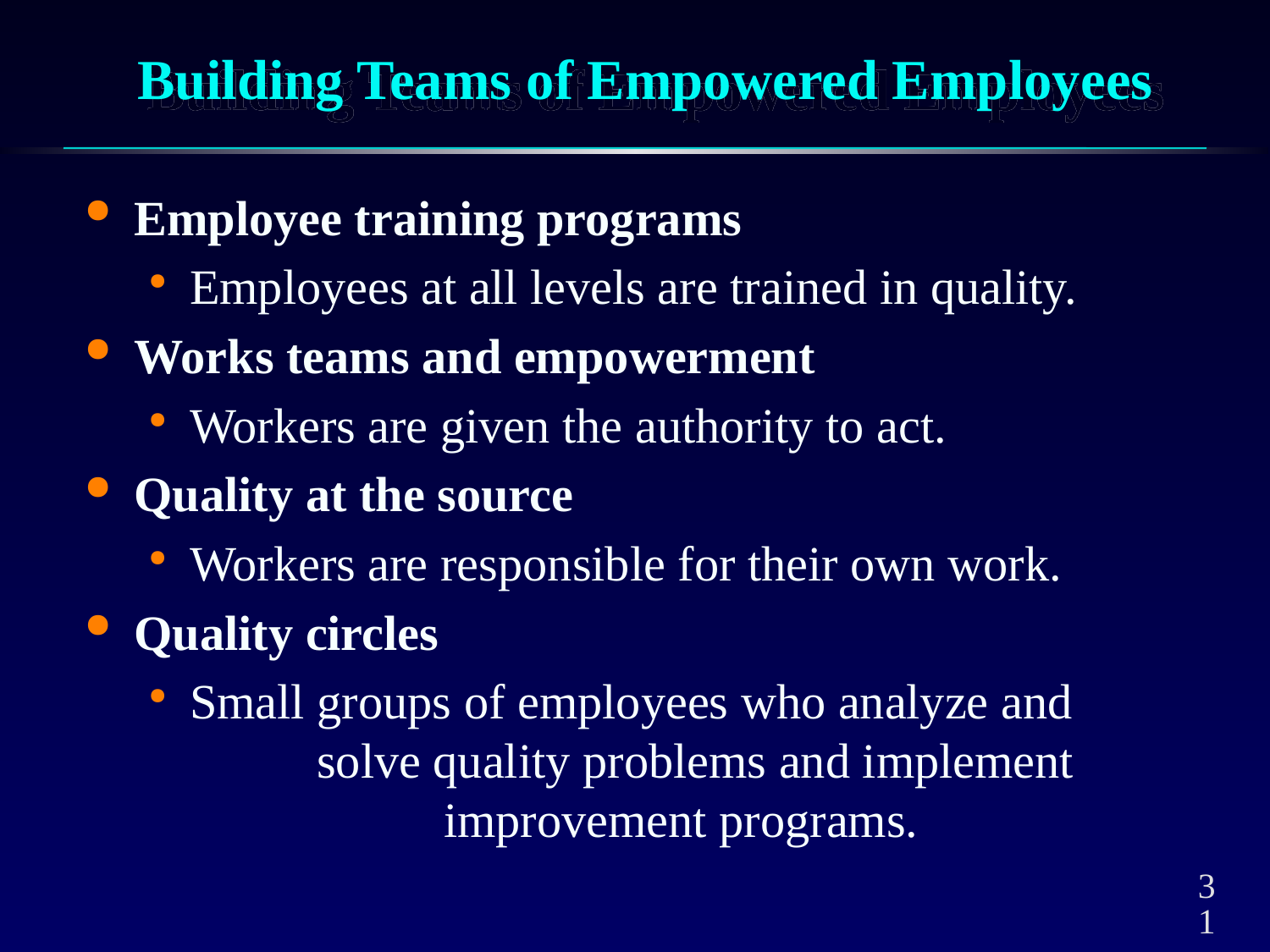

# Building Teams of Empowered Employees
Employee training programs
Employees at all levels are trained in quality.
Works teams and empowerment
Workers are given the authority to act.
Quality at the source
Workers are responsible for their own work.
Quality circles
Small groups of employees who analyze and 	solve quality problems and implement 		improvement programs.